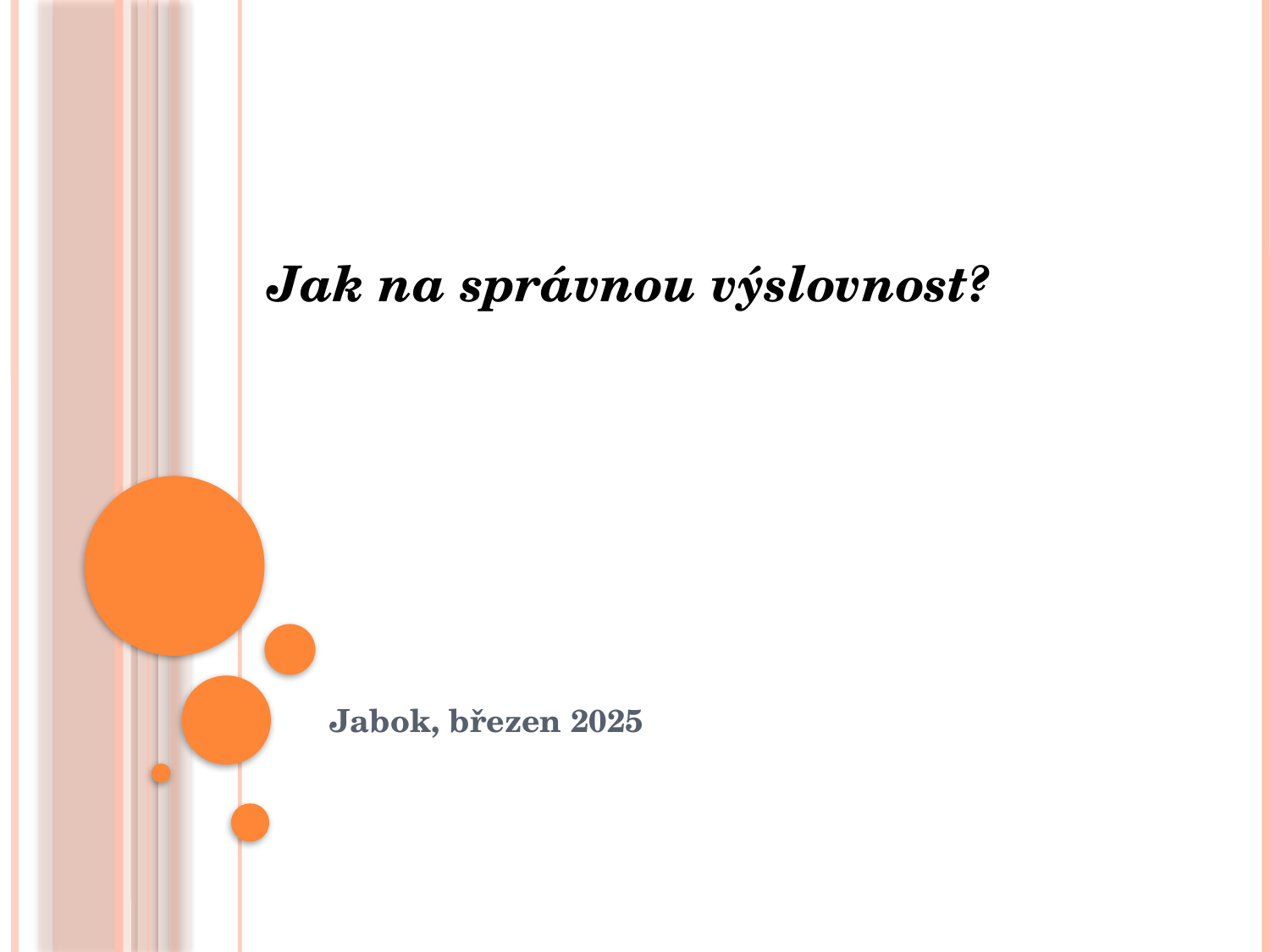

Jak na správnou výslovnost?
#
Jabok, březen 2025